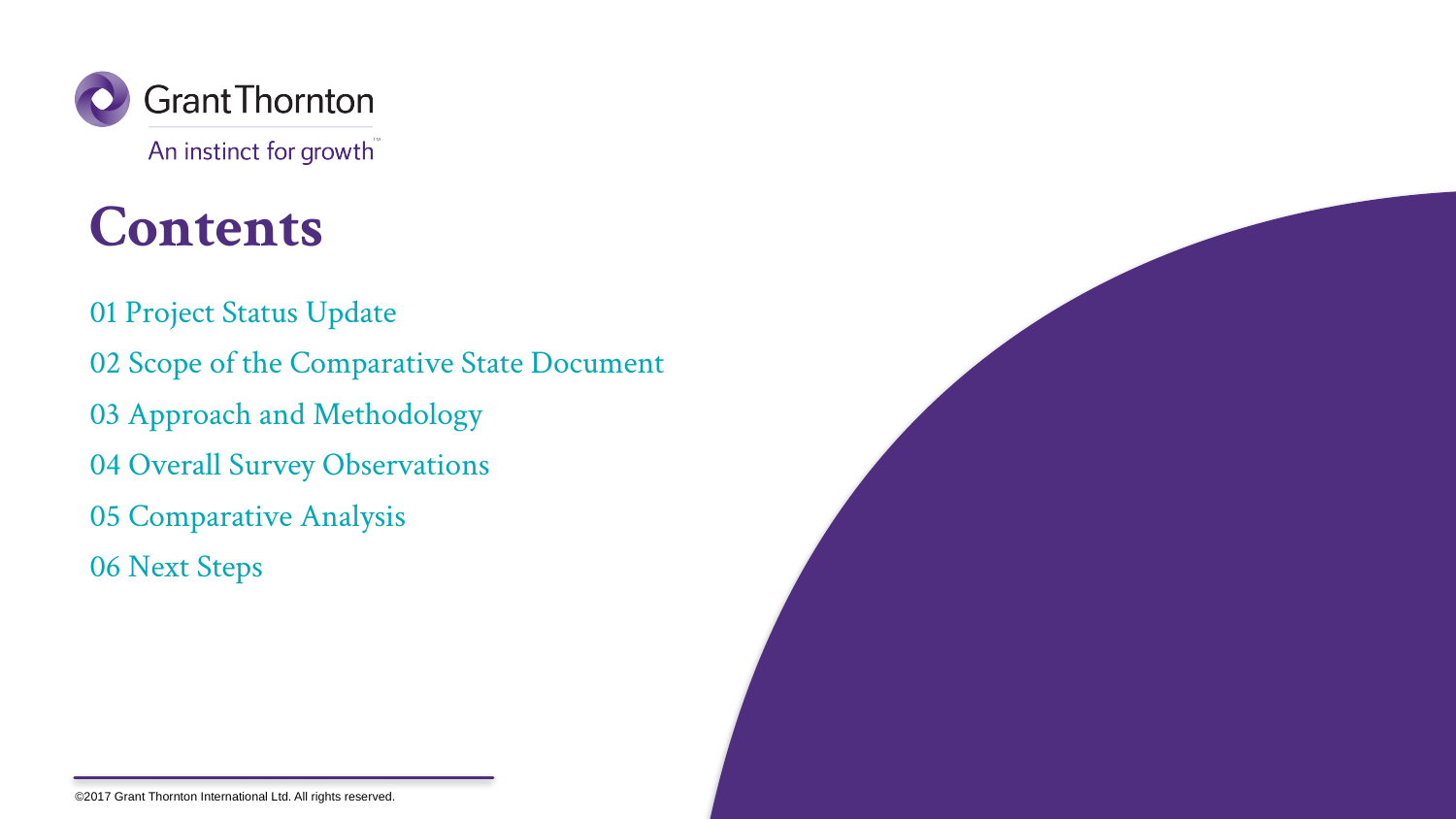

Contents
01 Project Status Update
02 Scope of the Comparative State Document
03 Approach and Methodology
04 Overall Survey Observations
05 Comparative Analysis
06 Next Steps